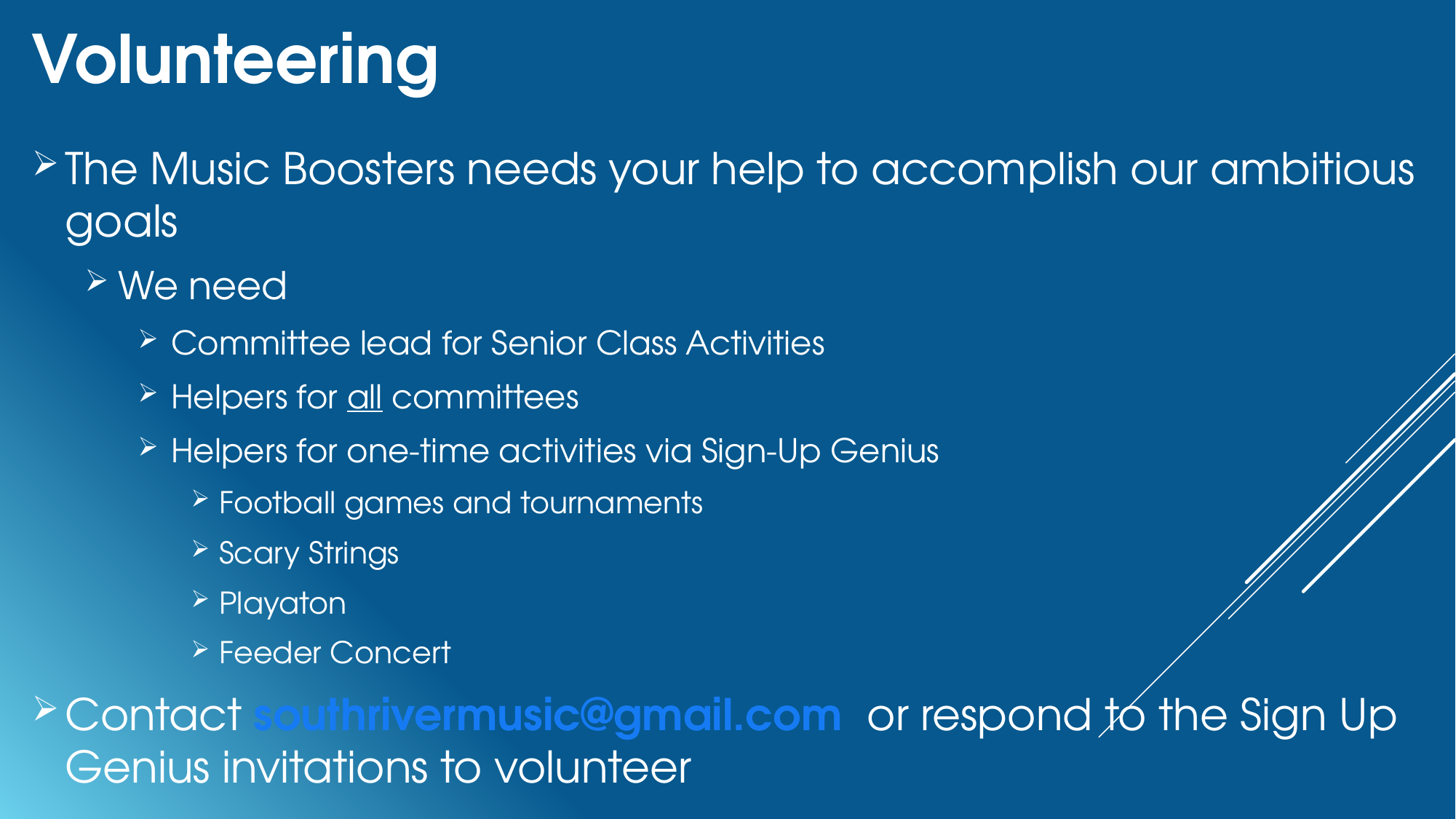

# Volunteering
The Music Boosters needs your help to accomplish our ambitious goals
We need
Committee lead for Senior Class Activities
Helpers for all committees
Helpers for one-time activities via Sign-Up Genius
 Football games and tournaments
 Scary Strings
 Playaton
 Feeder Concert
Contact southrivermusic@gmail.com  or respond to the Sign Up Genius invitations to volunteer